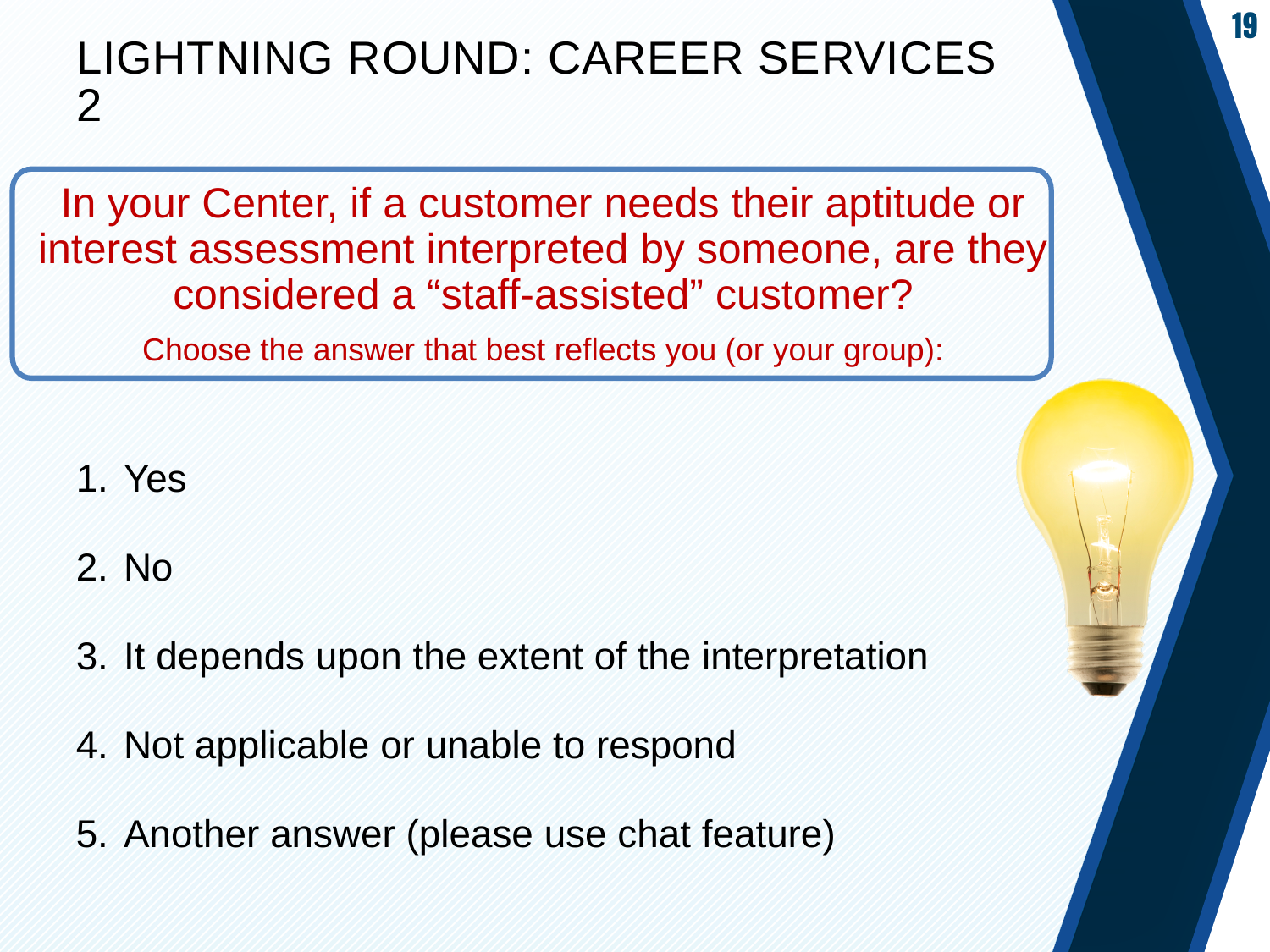

# Lightning Round: Career Services 2
In your Center, if a customer needs their aptitude or interest assessment interpreted by someone, are they considered a “staff-assisted” customer?
Choose the answer that best reflects you (or your group):
Yes
No
It depends upon the extent of the interpretation
Not applicable or unable to respond
Another answer (please use chat feature)